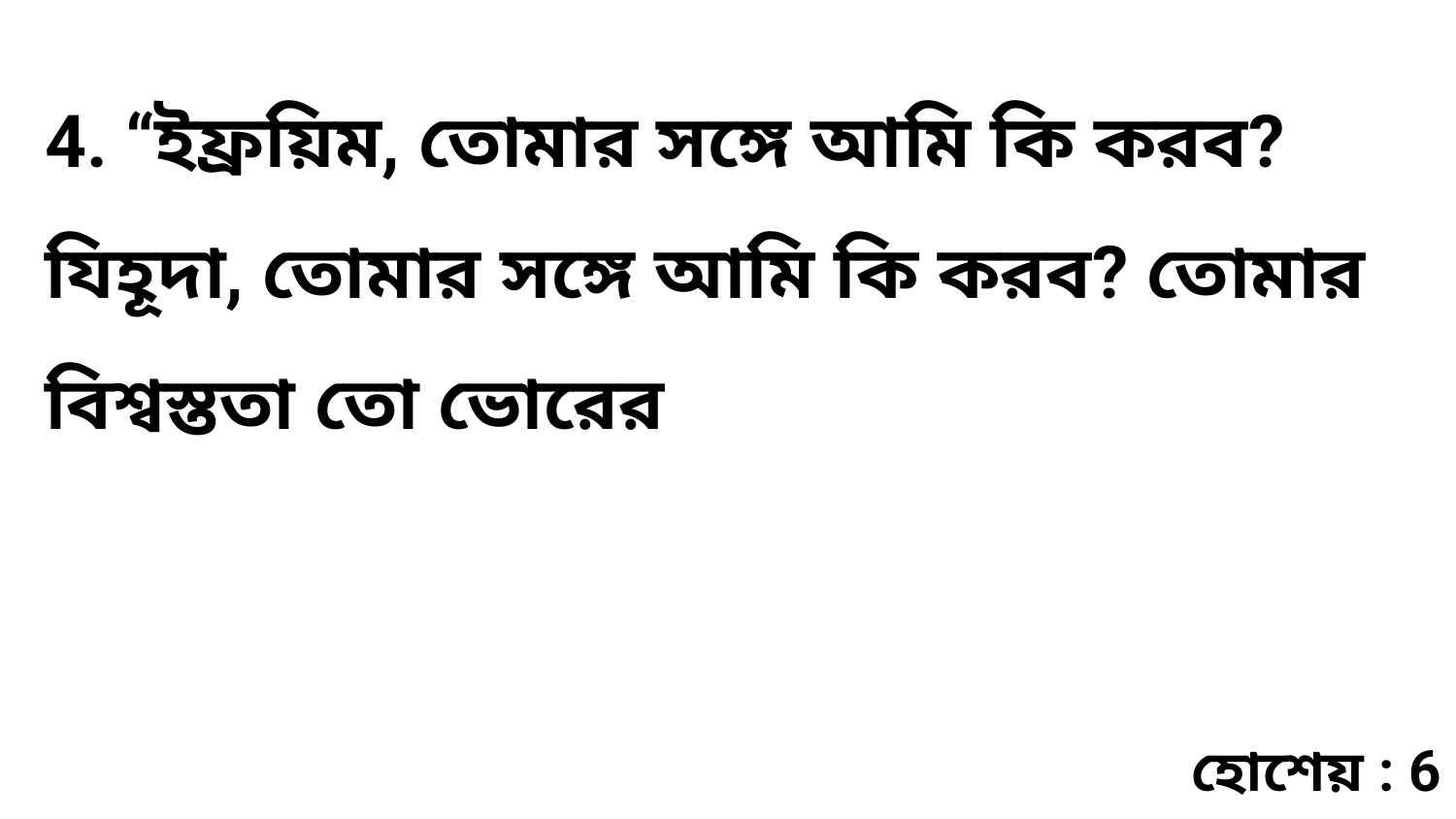

4. “ইফ্রয়িম, তোমার সঙ্গে আমি কি করব? যিহূদা, তোমার সঙ্গে আমি কি করব? তোমার বিশ্বস্ততা তো ভোরের
হোশেয় : 6